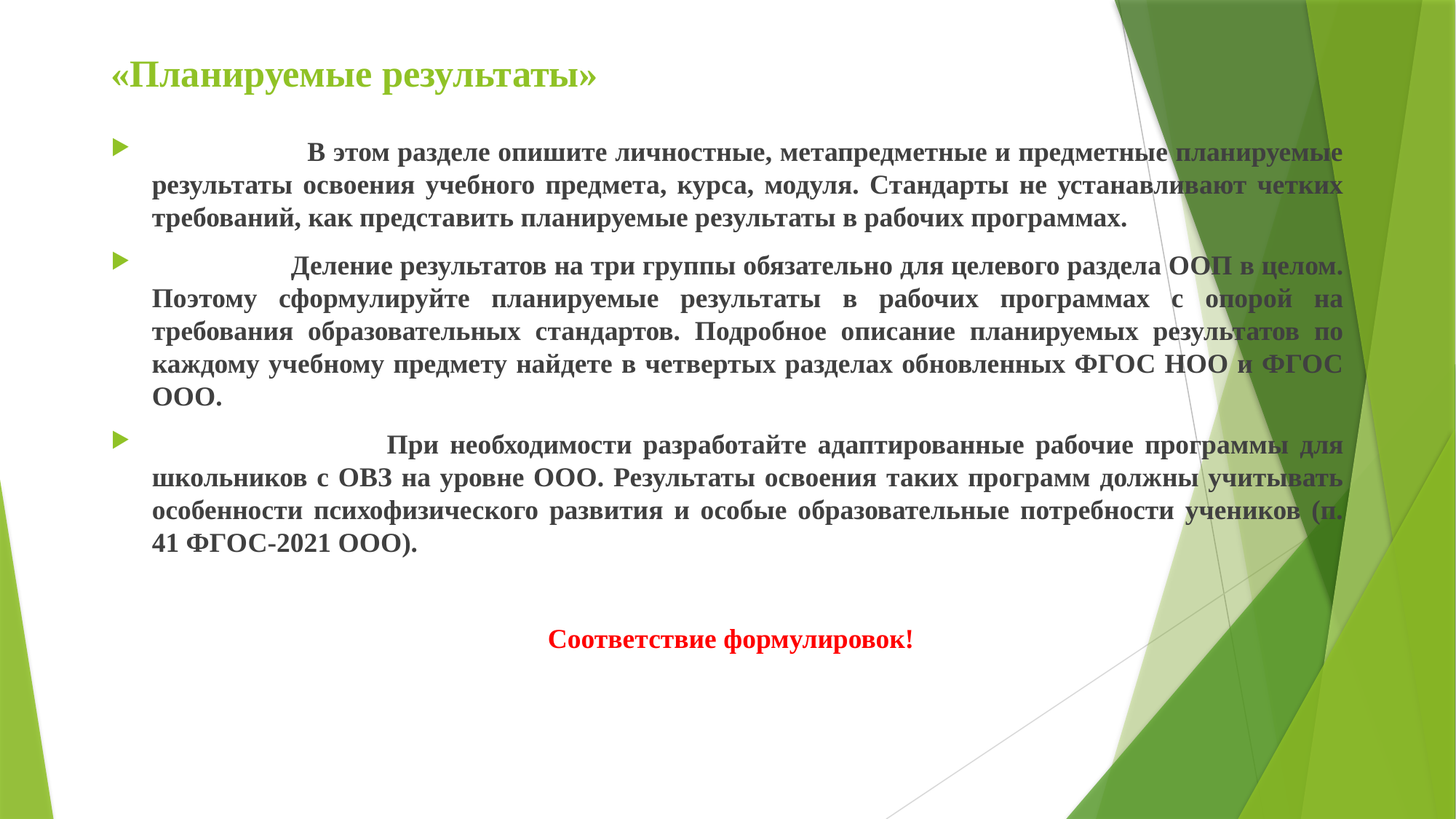

# «Планируемые результаты»
                    В этом разделе опишите личностные, метапредметные и предметные планируемые результаты освоения учебного предмета, курса, модуля. Стандарты не устанавливают четких требований, как представить планируемые результаты в рабочих программах.
                   Деление результатов на три группы обязательно для целевого раздела ООП в целом. Поэтому сформулируйте планируемые результаты в рабочих программах с опорой на требования образовательных стандартов. Подробное описание планируемых результатов по каждому учебному предмету найдете в четвертых разделах обновленных ФГОС НОО и ФГОС ООО.
                     При необходимости разработайте адаптированные рабочие программы для школьников с ОВЗ на уровне ООО. Результаты освоения таких программ должны учитывать особенности психофизического развития и особые образовательные потребности учеников (п. 41 ФГОС-2021 ООО).

 Соответствие формулировок!